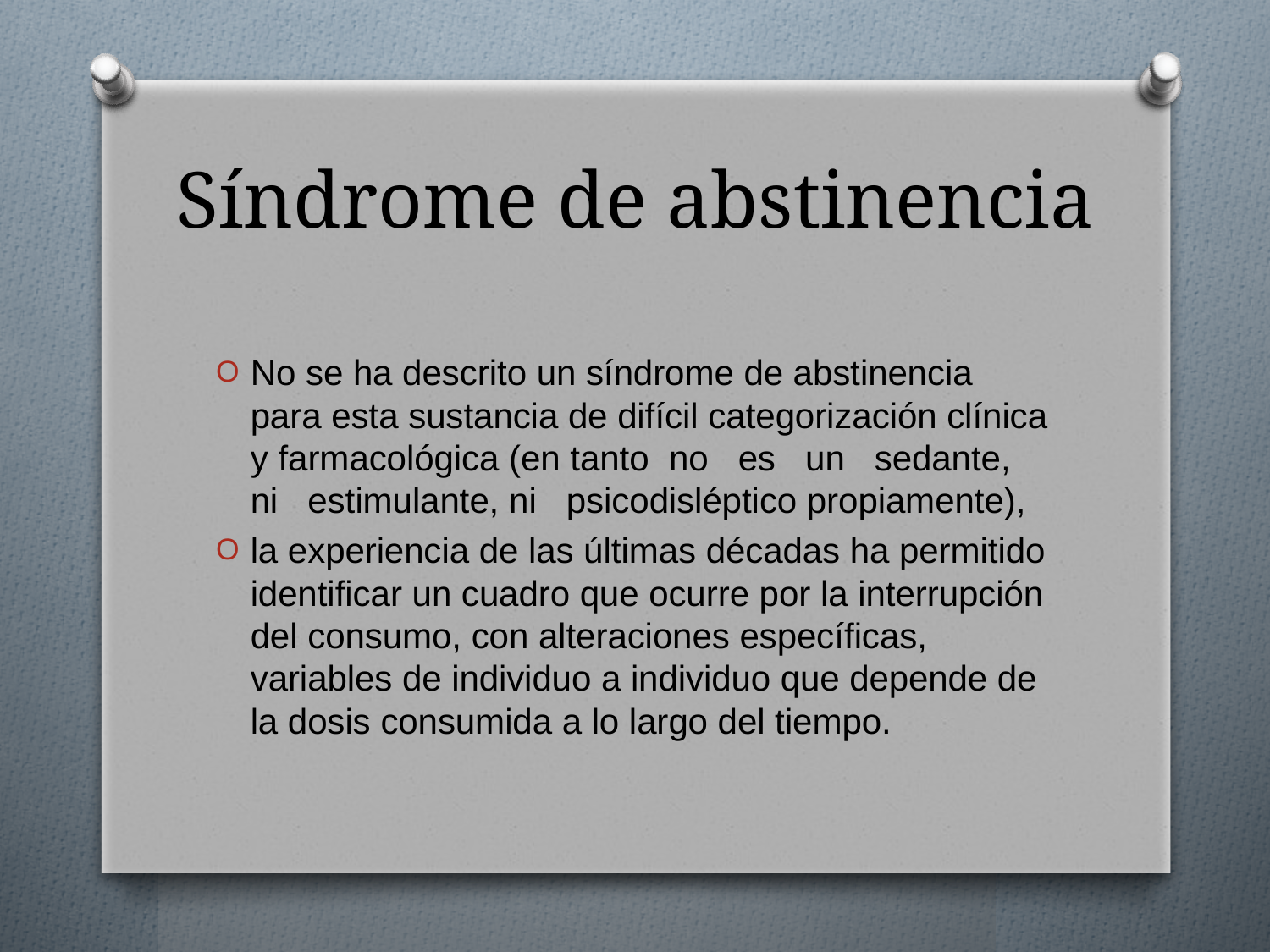

# Síndrome de abstinencia

No se ha descrito un síndrome de abstinencia para esta sustancia de difícil categorización clínica y farmacológica (en tanto  no   es   un   sedante,   ni   estimulante, ni   psicodisléptico propiamente),
la experiencia de las últimas décadas ha permitido identificar un cuadro que ocurre por la interrupción del consumo, con alteraciones específicas, variables de individuo a individuo que depende de la dosis consumida a lo largo del tiempo.